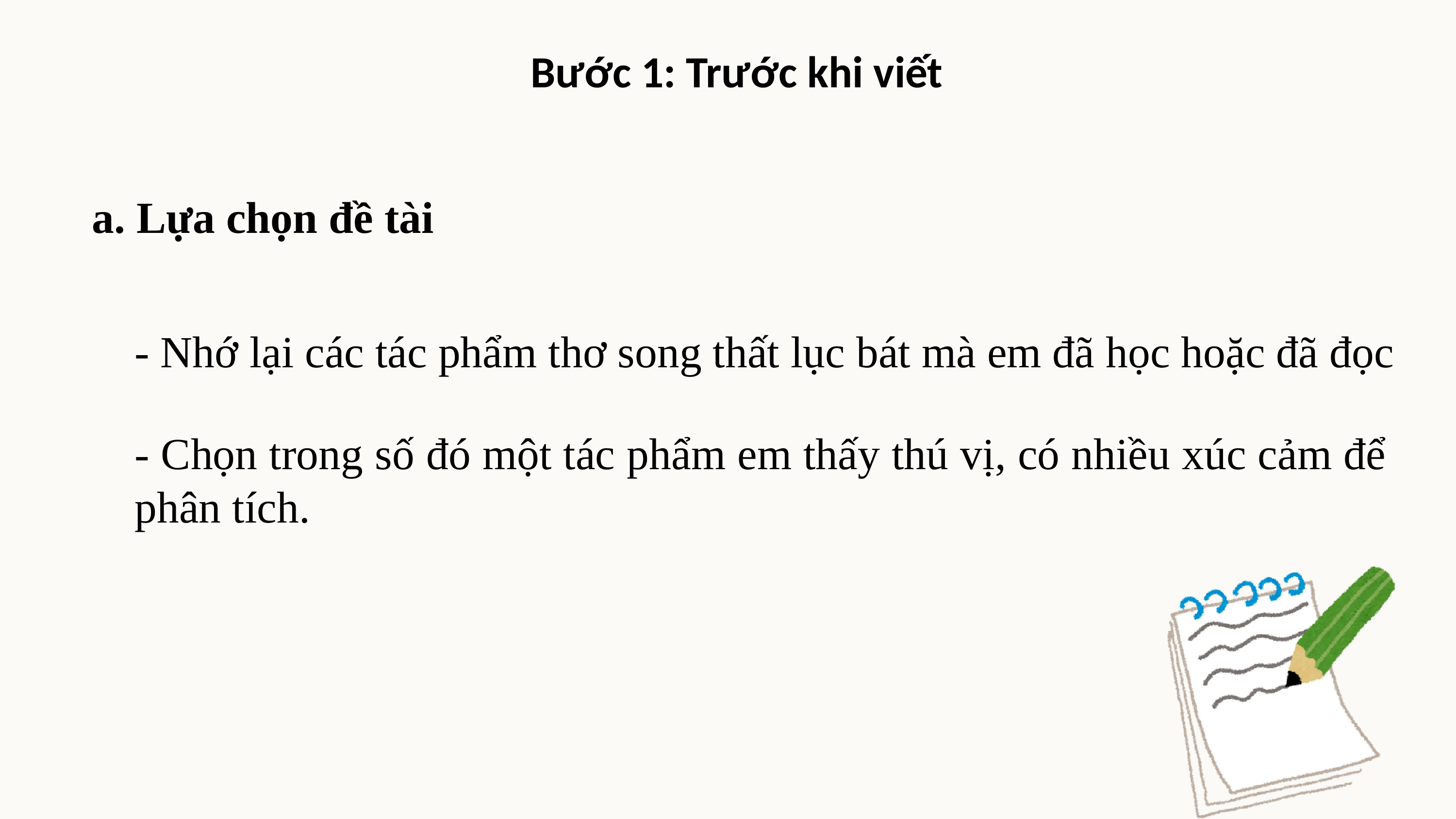

Bước 1: Trước khi viết
a. Lựa chọn đề tài
- Nhớ lại các tác phẩm thơ song thất lục bát mà em đã học hoặc đã đọc
- Chọn trong số đó một tác phẩm em thấy thú vị, có nhiều xúc cảm để phân tích.